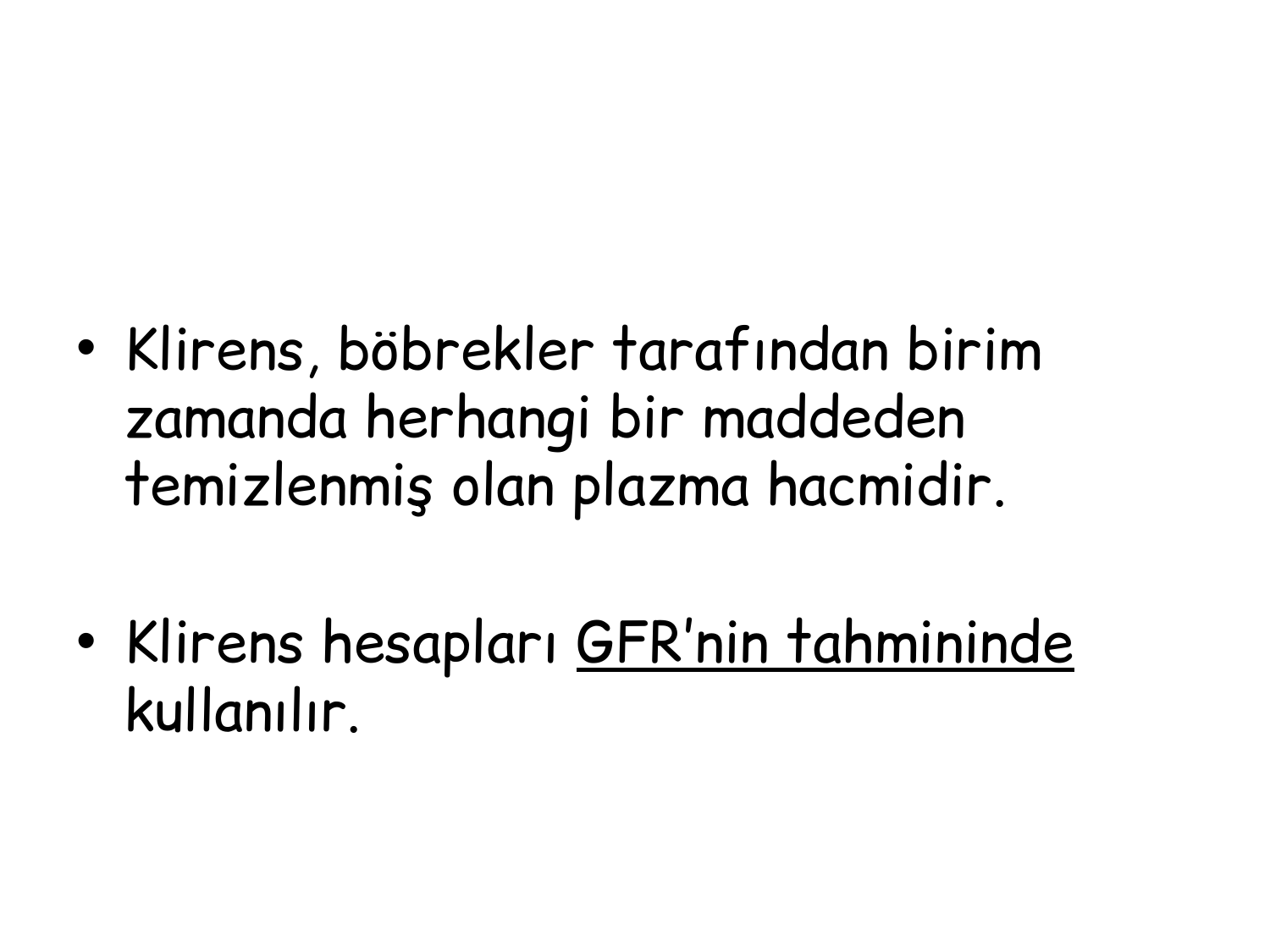

#
Klirens, böbrekler tarafından birim zamanda herhangi bir maddeden temizlenmiş olan plazma hacmidir.

Klirens hesapları GFR’nin tahmininde kullanılır.